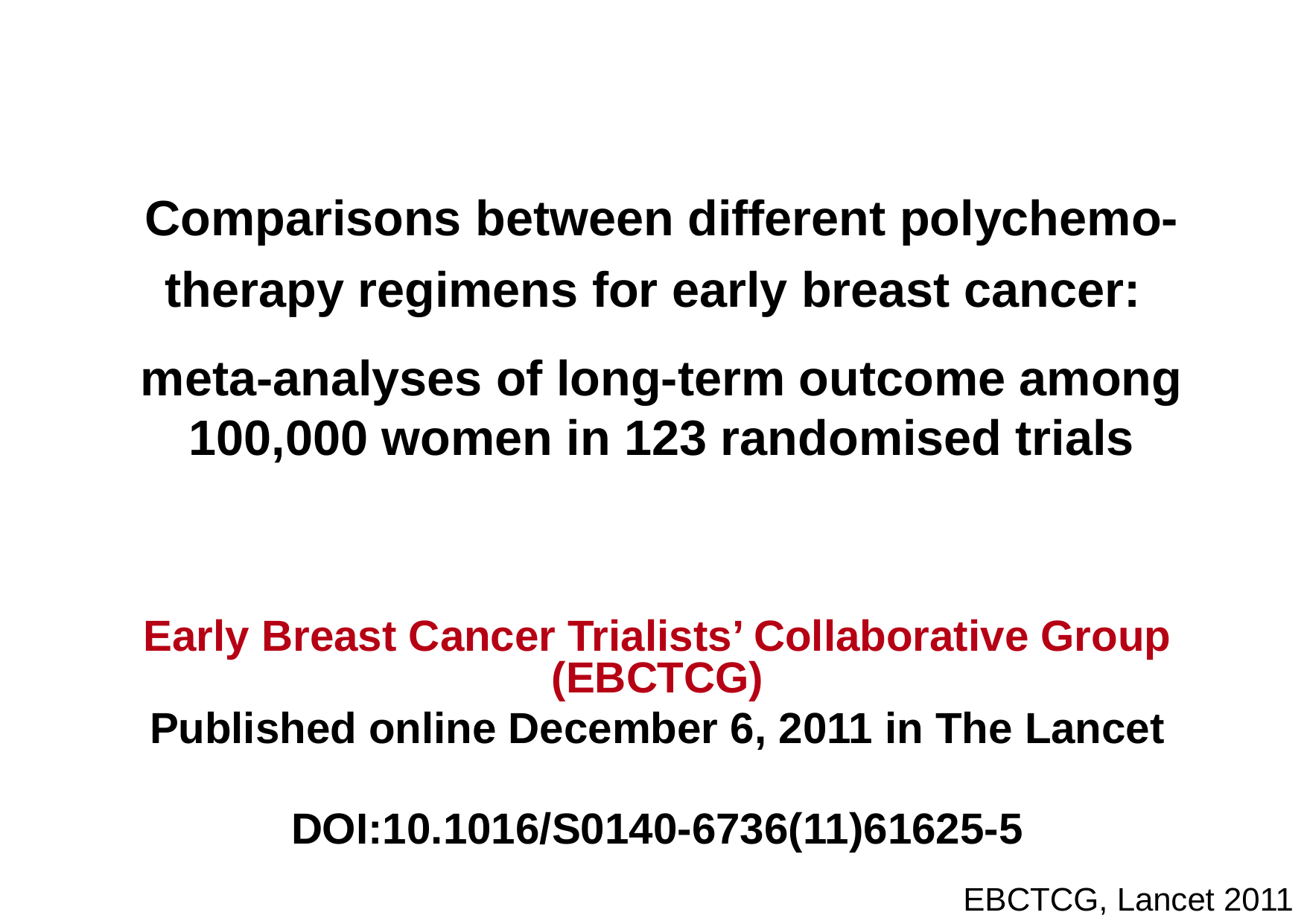

# Comparisons between different polychemo- therapy regimens for early breast cancer: meta-analyses of long-term outcome among 100,000 women in 123 randomised trials
Early Breast Cancer Trialists’ Collaborative Group (EBCTCG)
Published online December 6, 2011 in The Lancet

DOI:10.1016/S0140-6736(11)61625-5
EBCTCG, Lancet 2011